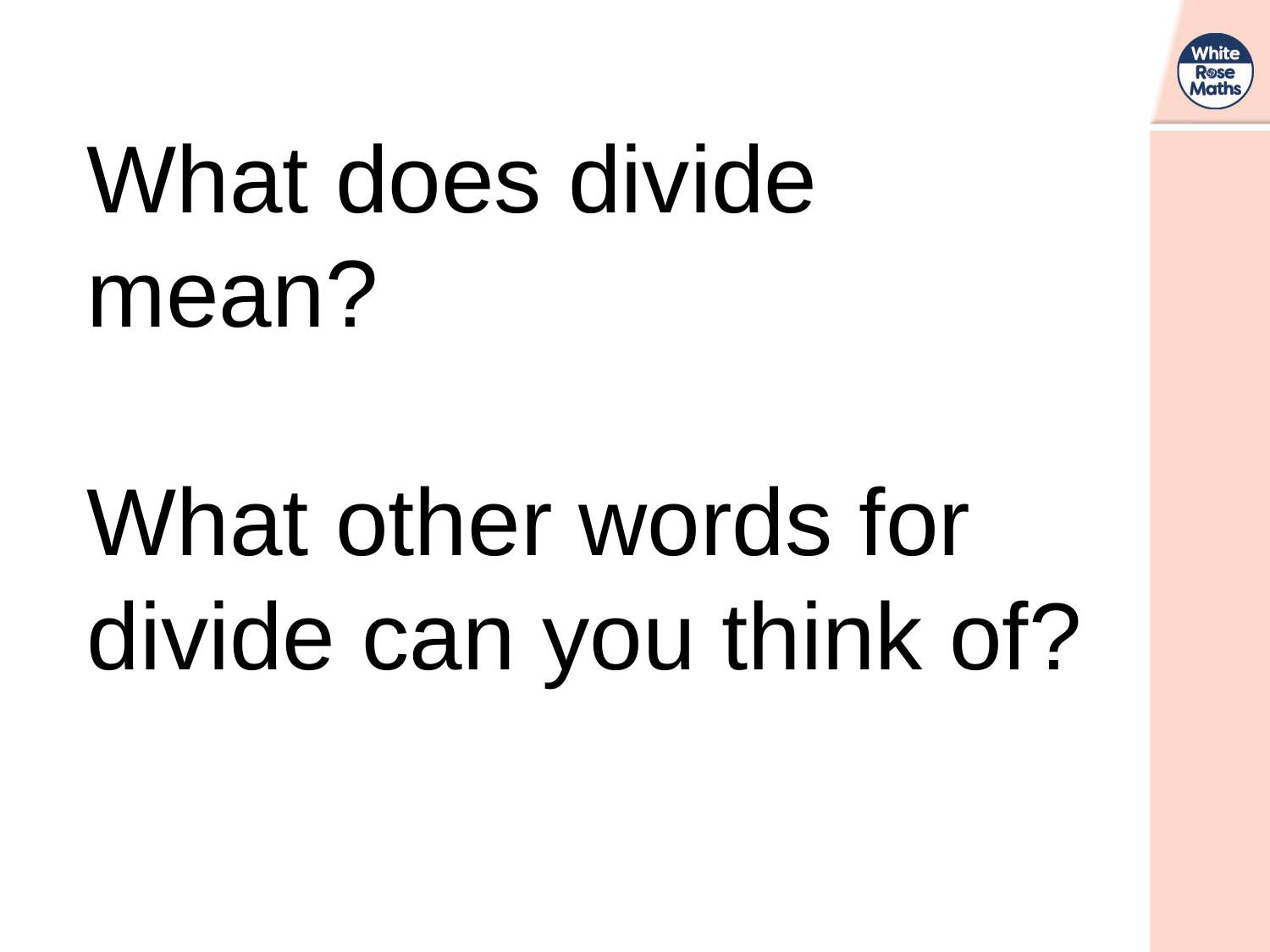

What does divide mean?

What other words for divide can you think of?